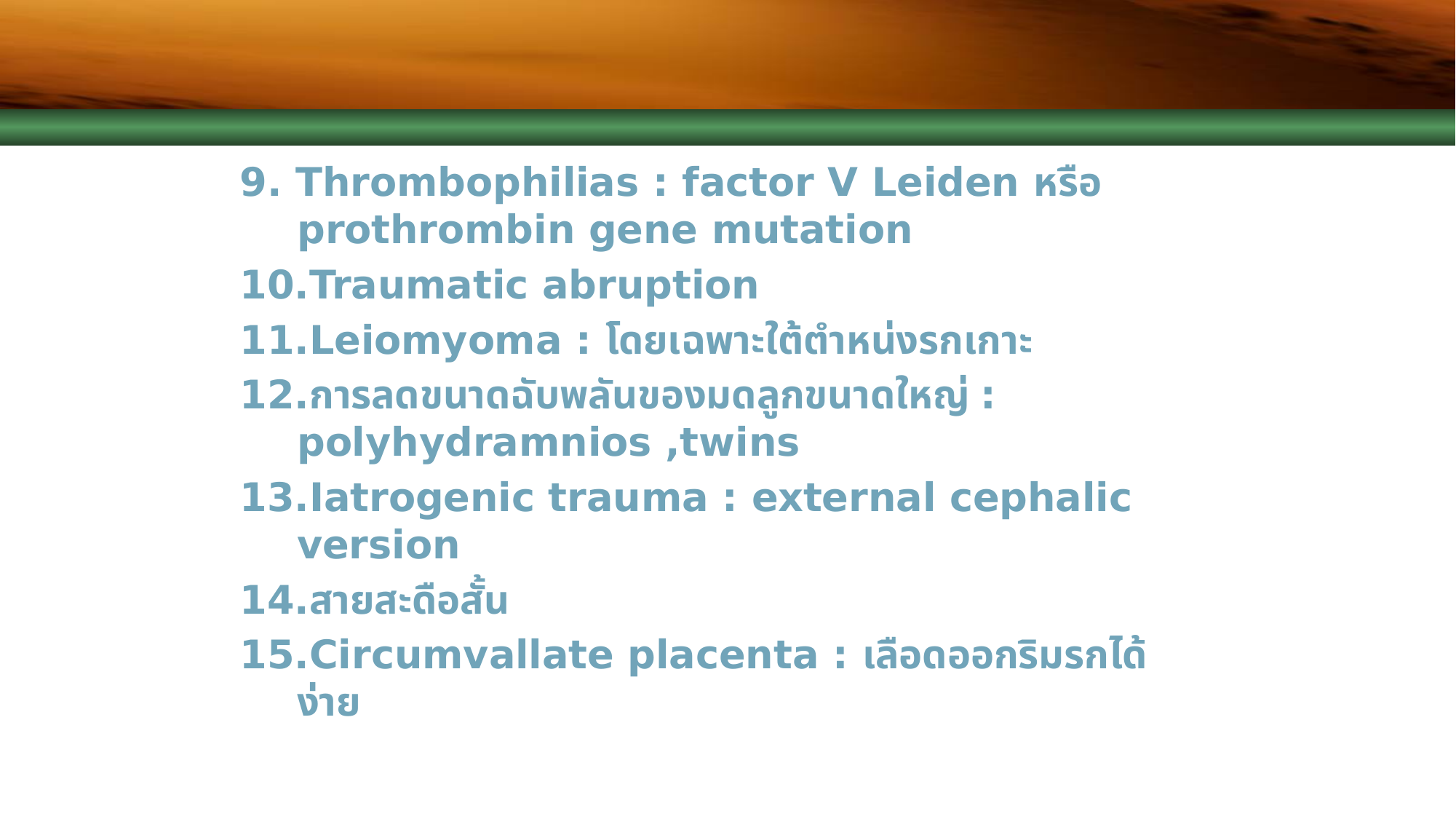

9. Thrombophilias : factor V Leiden หรือ prothrombin gene mutation
10.Traumatic abruption
11.Leiomyoma : โดยเฉพาะใต้ตำหน่งรกเกาะ
12.การลดขนาดฉับพลันของมดลูกขนาดใหญ่ : polyhydramnios ,twins
13.Iatrogenic trauma : external cephalic version
14.สายสะดือสั้น
15.Circumvallate placenta : เลือดออกริมรกได้ง่าย